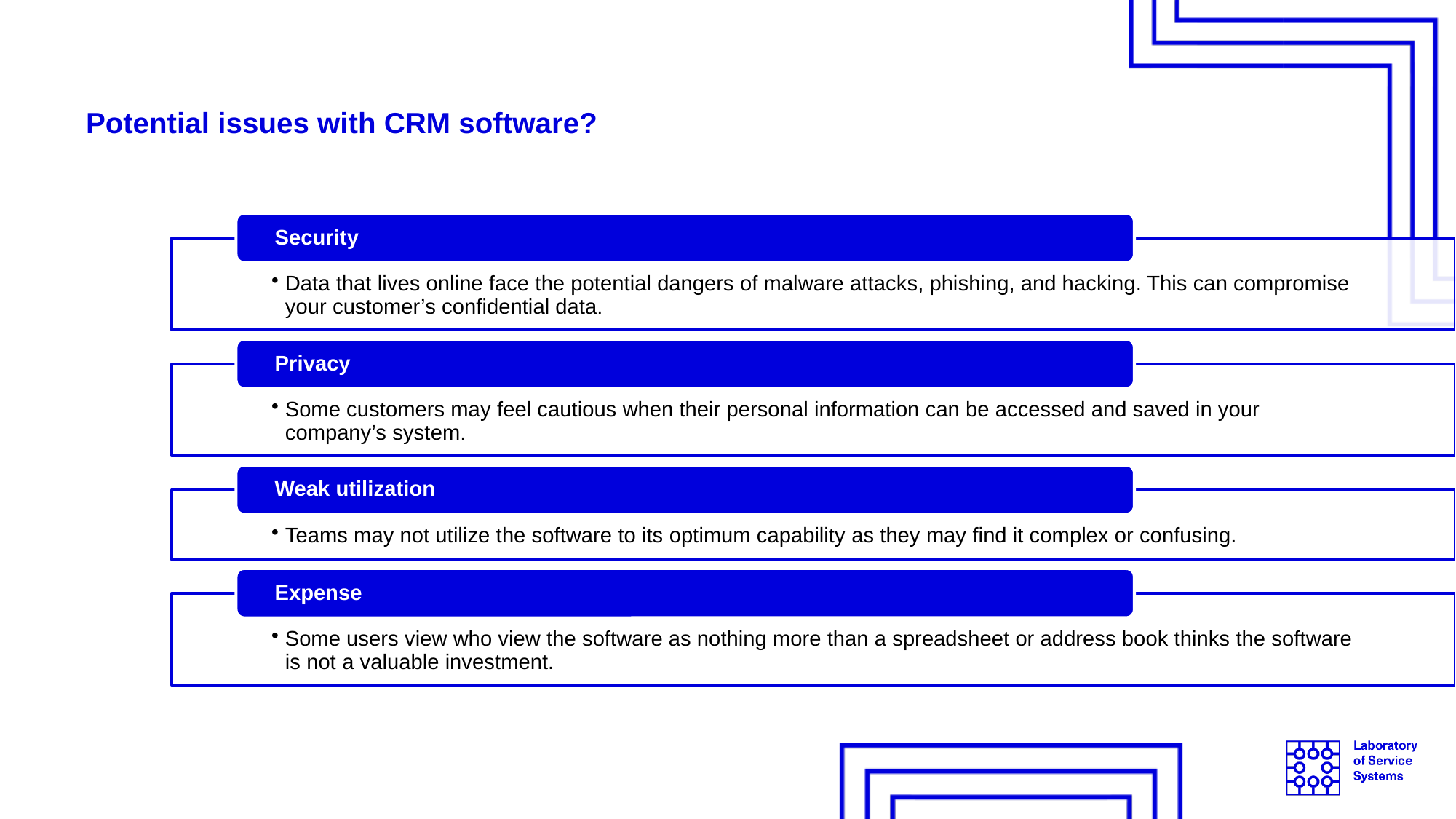

# Potential issues with CRM software?
Data that lives online face the potential dangers of malware attacks, phishing, and hacking. This can compromise your customer’s confidential data.
Security
Some customers may feel cautious when their personal information can be accessed and saved in your company’s system.
Privacy
Teams may not utilize the software to its optimum capability as they may find it complex or confusing.
Weak utilization
Some users view who view the software as nothing more than a spreadsheet or address book thinks the software is not a valuable investment.
Expense